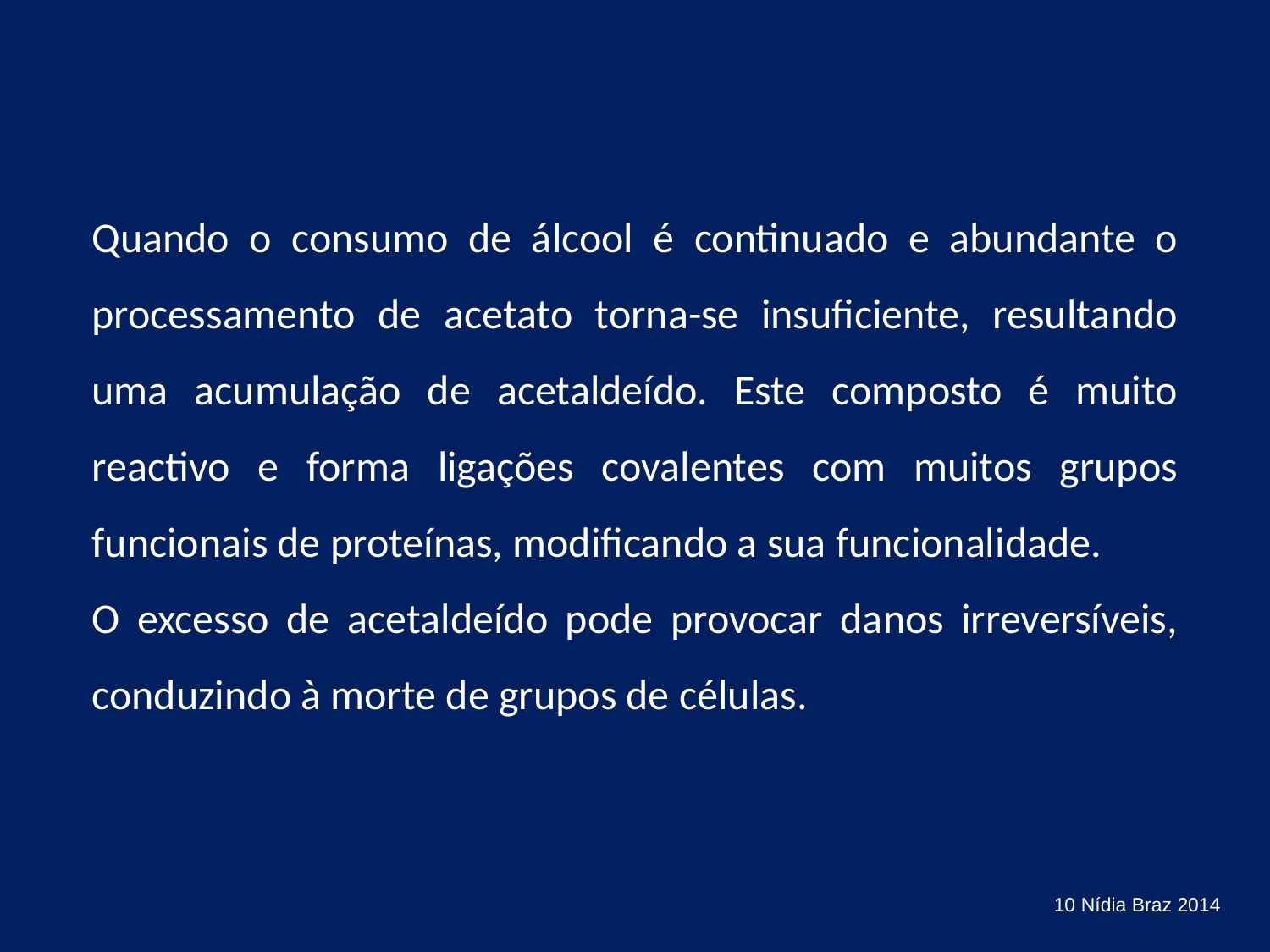

Quando o consumo de álcool é continuado e abundante o processamento de acetato torna-se insuficiente, resultando uma acumulação de acetaldeído. Este composto é muito reactivo e forma ligações covalentes com muitos grupos funcionais de proteínas, modificando a sua funcionalidade.
O excesso de acetaldeído pode provocar danos irreversíveis, conduzindo à morte de grupos de células.
10 Nídia Braz 2014